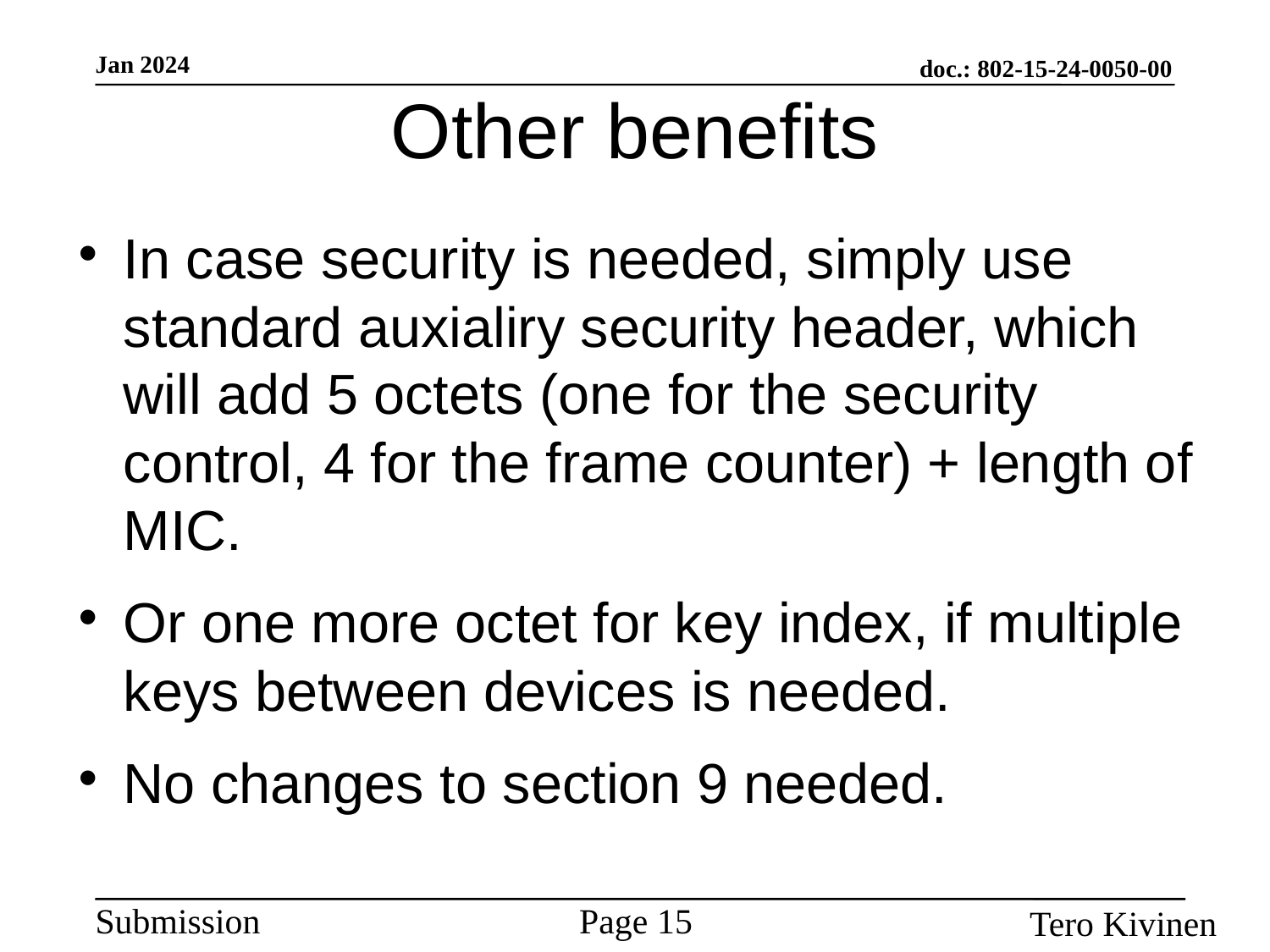

# Other benefits
In case security is needed, simply use standard auxialiry security header, which will add 5 octets (one for the security control, 4 for the frame counter) + length of MIC.
Or one more octet for key index, if multiple keys between devices is needed.
No changes to section 9 needed.